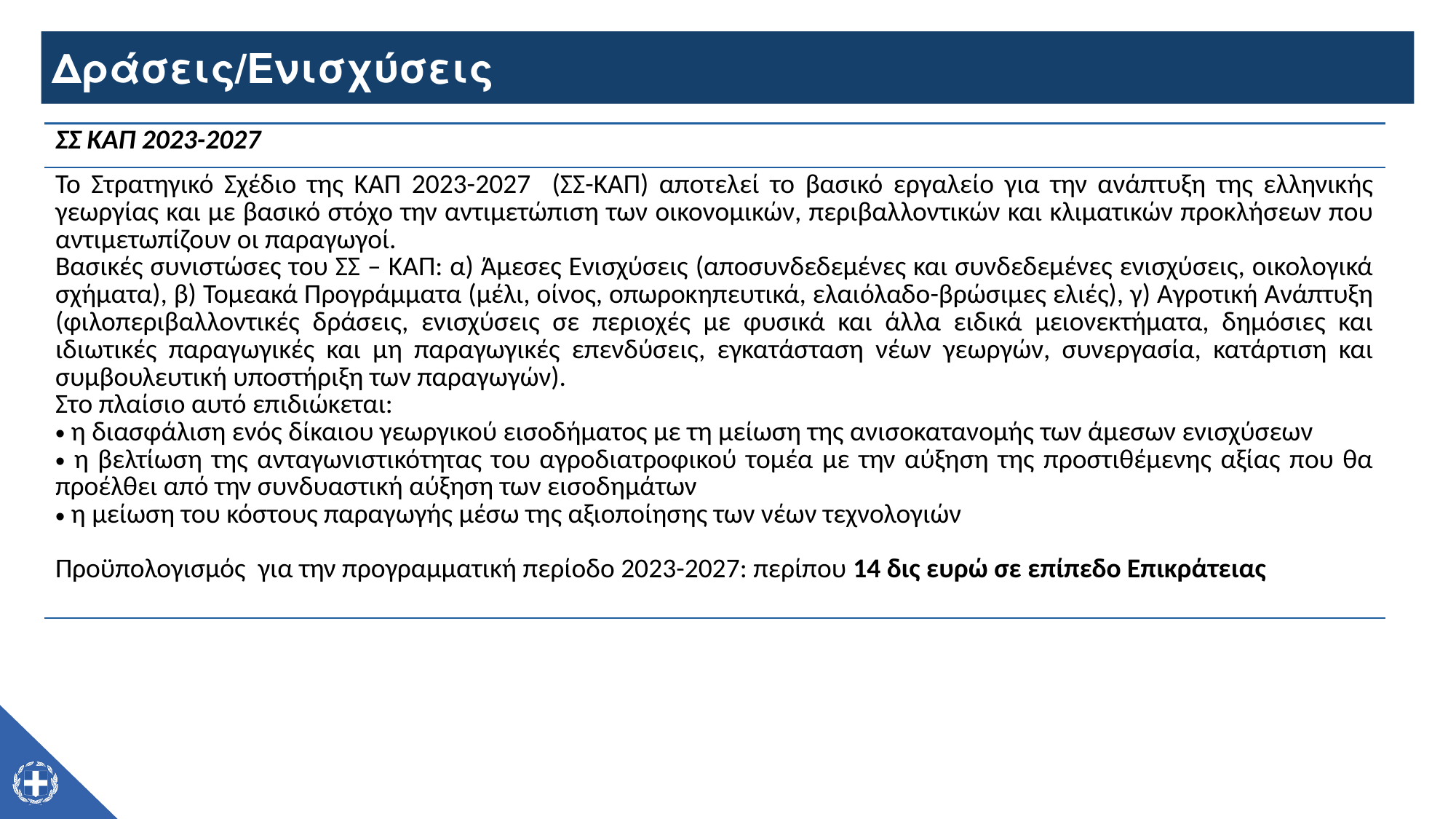

# Δράσεις/Ενισχύσεις
| ΣΣ ΚΑΠ 2023-2027 |
| --- |
| Το Στρατηγικό Σχέδιο της ΚΑΠ 2023-2027 (ΣΣ-ΚΑΠ) αποτελεί το βασικό εργαλείο για την ανάπτυξη της ελληνικής γεωργίας και με βασικό στόχο την αντιμετώπιση των οικονομικών, περιβαλλοντικών και κλιματικών προκλήσεων που αντιμετωπίζουν οι παραγωγοί. Βασικές συνιστώσες του ΣΣ – ΚΑΠ: α) Άμεσες Ενισχύσεις (αποσυνδεδεμένες και συνδεδεμένες ενισχύσεις, οικολογικά σχήματα), β) Τομεακά Προγράμματα (μέλι, οίνος, οπωροκηπευτικά, ελαιόλαδο-βρώσιμες ελιές), γ) Αγροτική Ανάπτυξη (φιλοπεριβαλλοντικές δράσεις, ενισχύσεις σε περιοχές με φυσικά και άλλα ειδικά μειονεκτήματα, δημόσιες και ιδιωτικές παραγωγικές και μη παραγωγικές επενδύσεις, εγκατάσταση νέων γεωργών, συνεργασία, κατάρτιση και συμβουλευτική υποστήριξη των παραγωγών). Στο πλαίσιο αυτό επιδιώκεται: η διασφάλιση ενός δίκαιου γεωργικού εισοδήματος με τη μείωση της ανισοκατανομής των άμεσων ενισχύσεων η βελτίωση της ανταγωνιστικότητας του αγροδιατροφικού τομέα με την αύξηση της προστιθέμενης αξίας που θα προέλθει από την συνδυαστική αύξηση των εισοδημάτων η μείωση του κόστους παραγωγής μέσω της αξιοποίησης των νέων τεχνολογιών Προϋπολογισμός για την προγραμματική περίοδο 2023-2027: περίπου 14 δις ευρώ σε επίπεδο Επικράτειας |